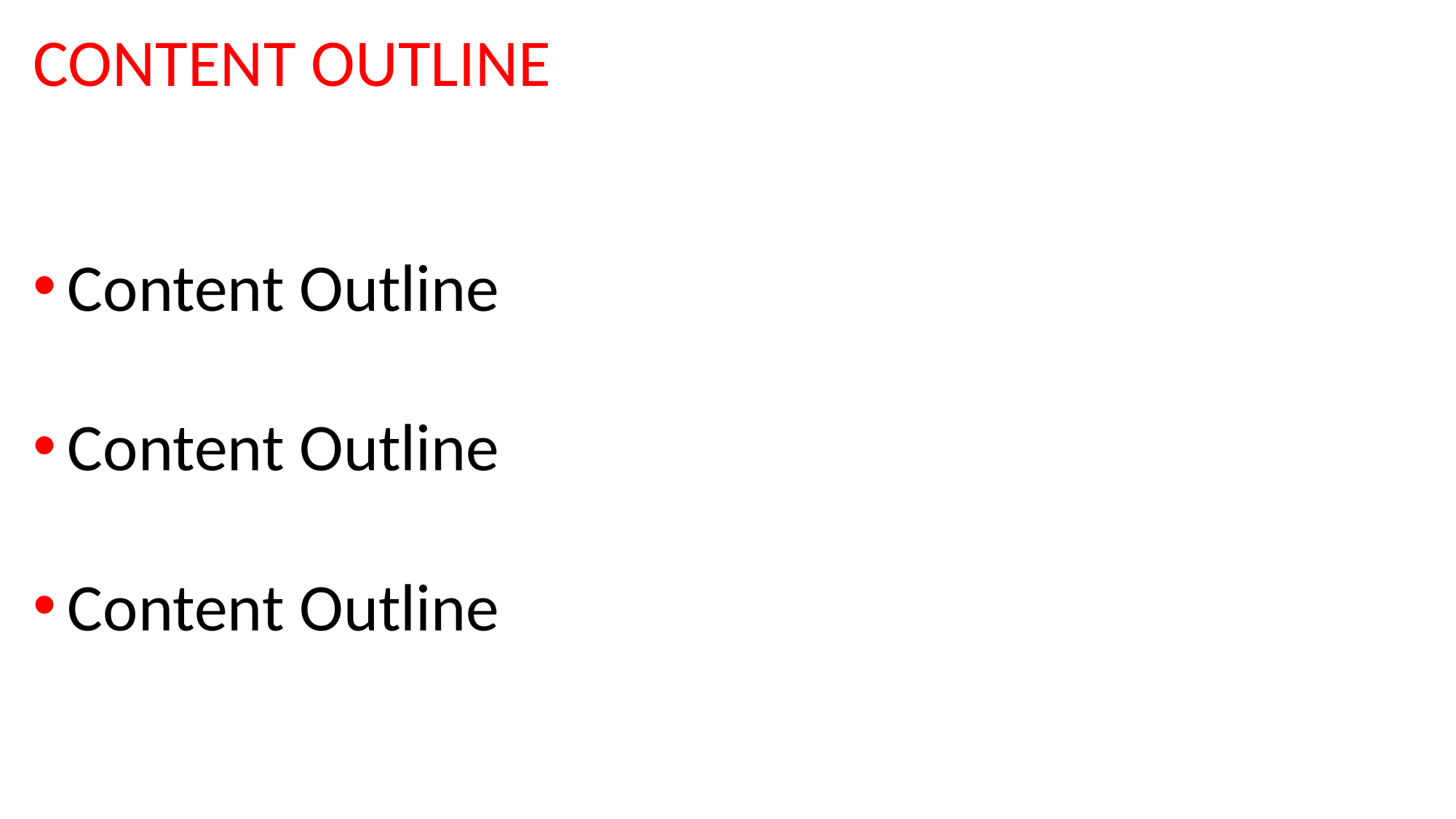

CONTENT OUTLINE
Content Outline

Content Outline

Content Outline